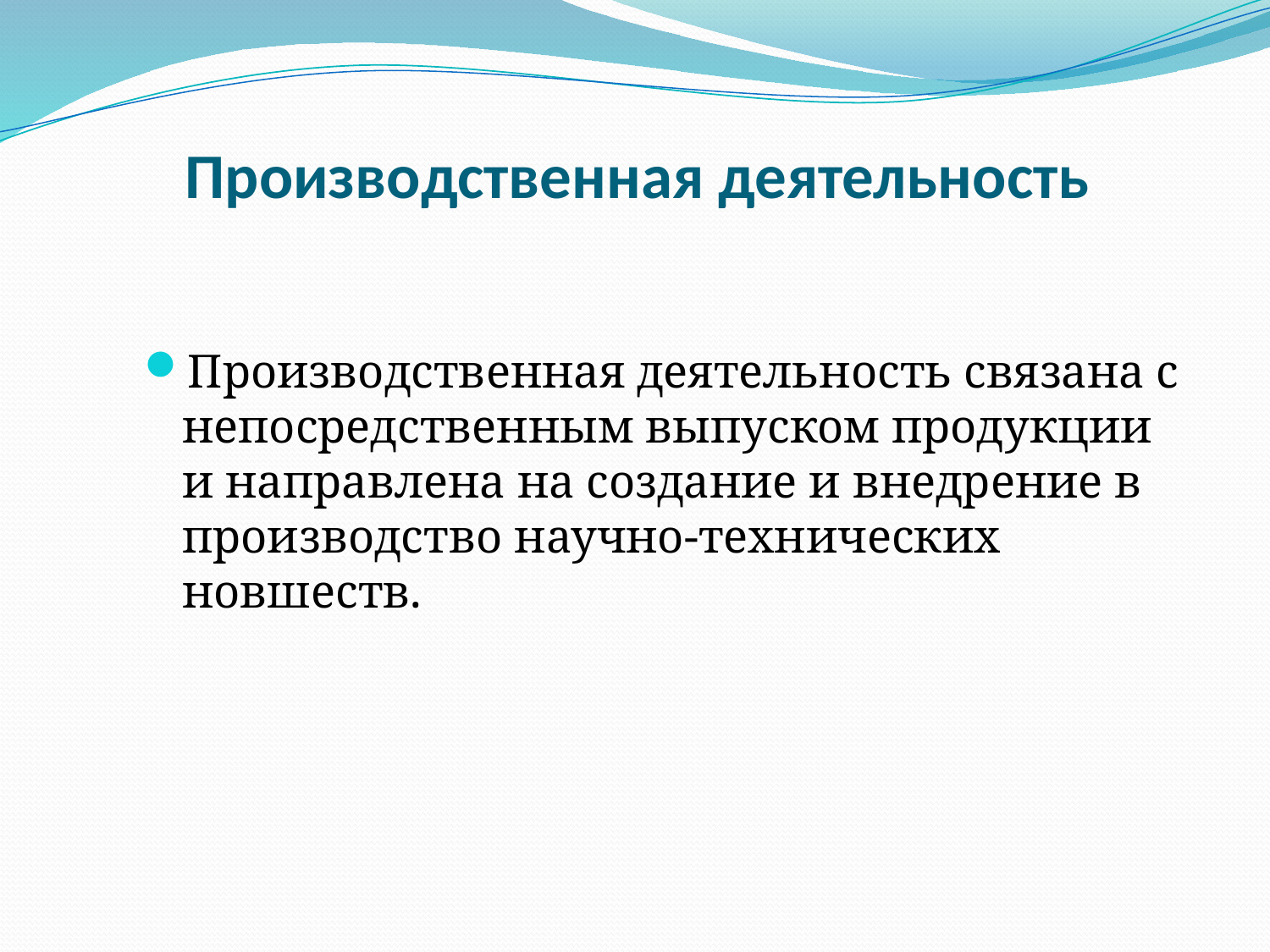

# Производственная деятельность
Производственная деятельность связана с непосредственным выпуском продукции и направлена на создание и внедрение в производство научно-технических новшеств.